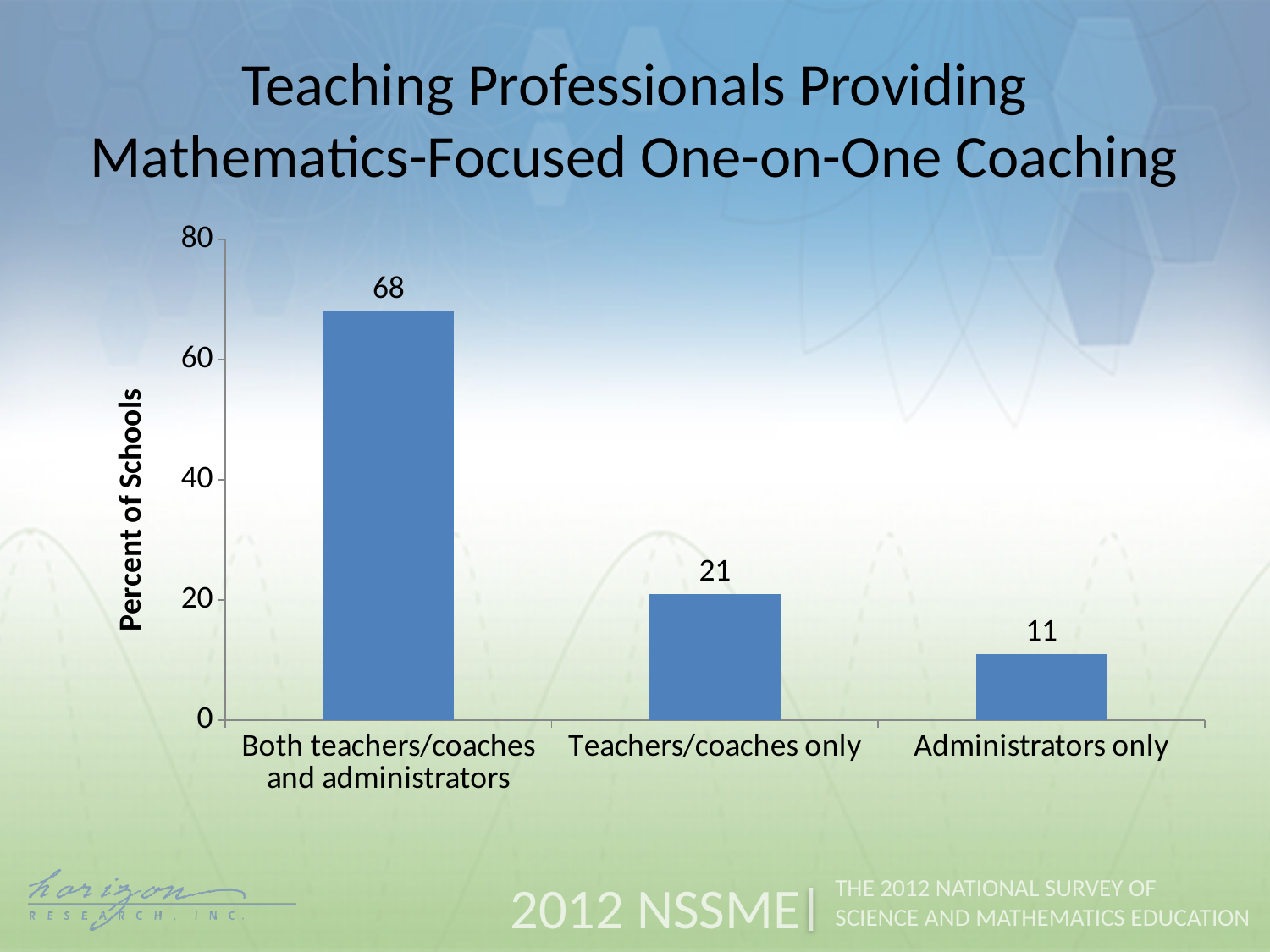

Teaching Professionals Providing Mathematics-Focused One-on-One Coaching

### Chart

| Category | Mathematics |
|---|---|
| Both teachers/coaches and administrators | 68.0 |
| Teachers/coaches only | 21.0 |
| Administrators only | 11.0 |